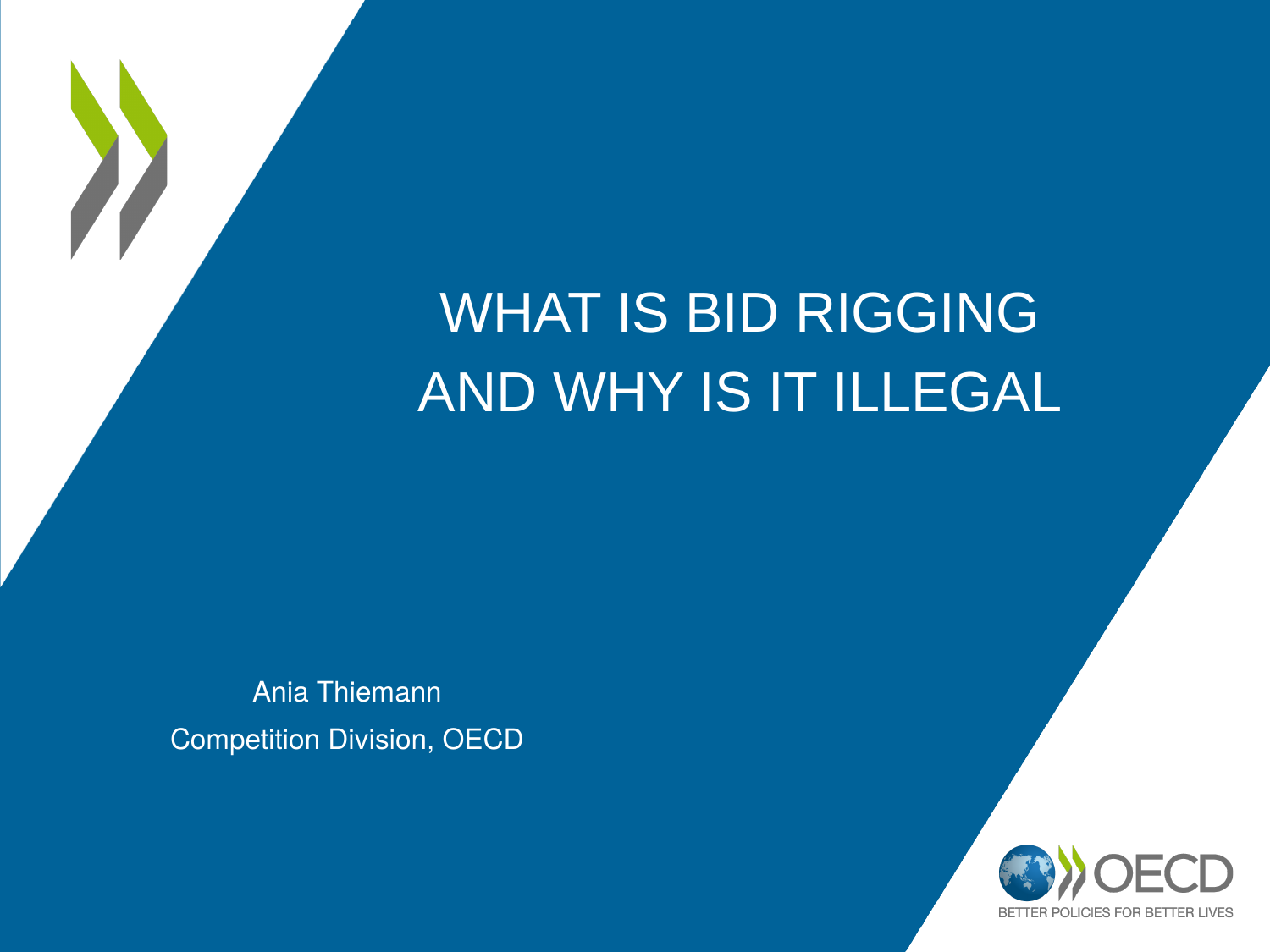

# What is Bid rigging And why is it illegal
Ania Thiemann
Competition Division, OECD